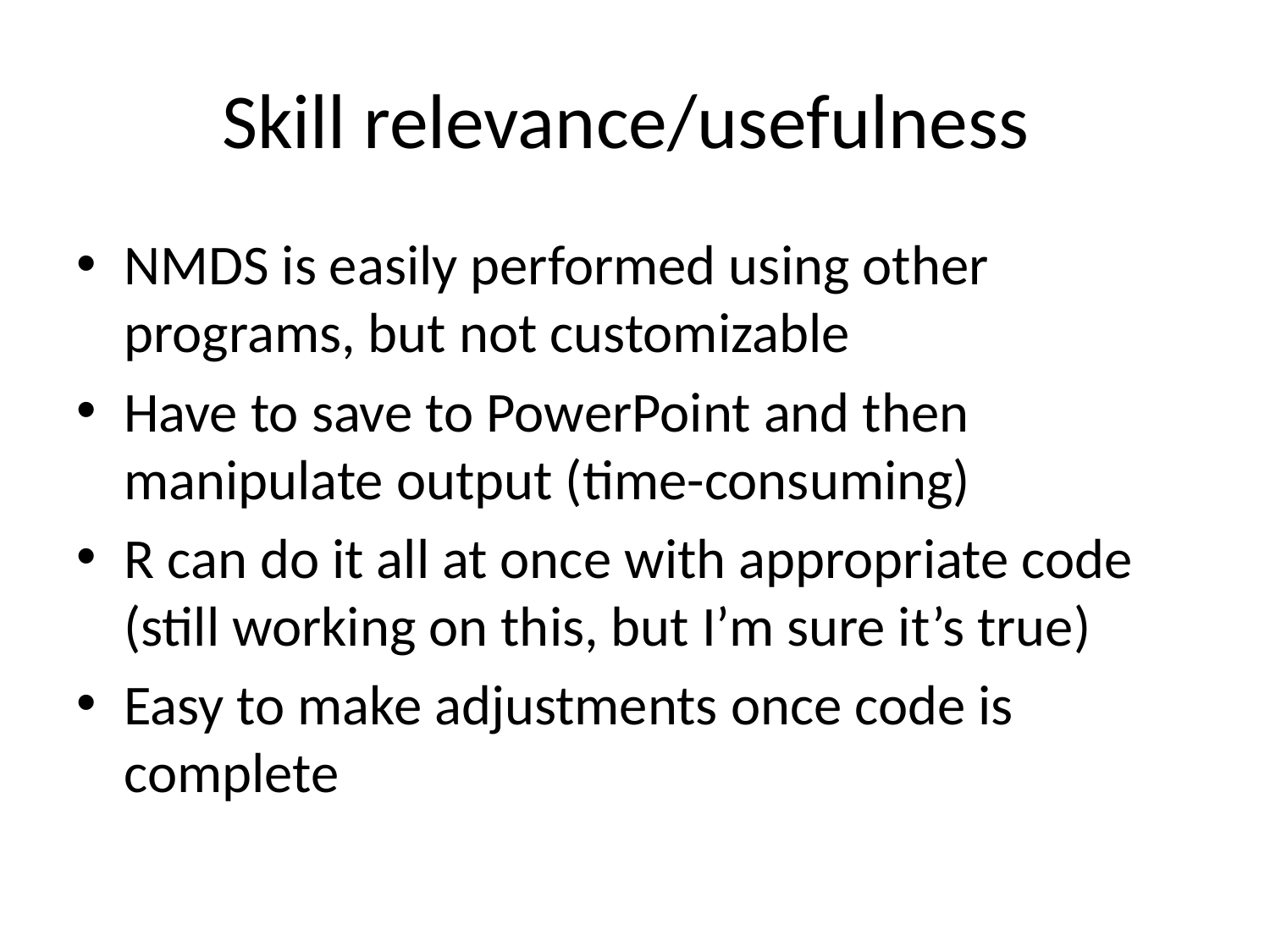

# Skill relevance/usefulness
NMDS is easily performed using other programs, but not customizable
Have to save to PowerPoint and then manipulate output (time-consuming)
R can do it all at once with appropriate code (still working on this, but I’m sure it’s true)
Easy to make adjustments once code is complete